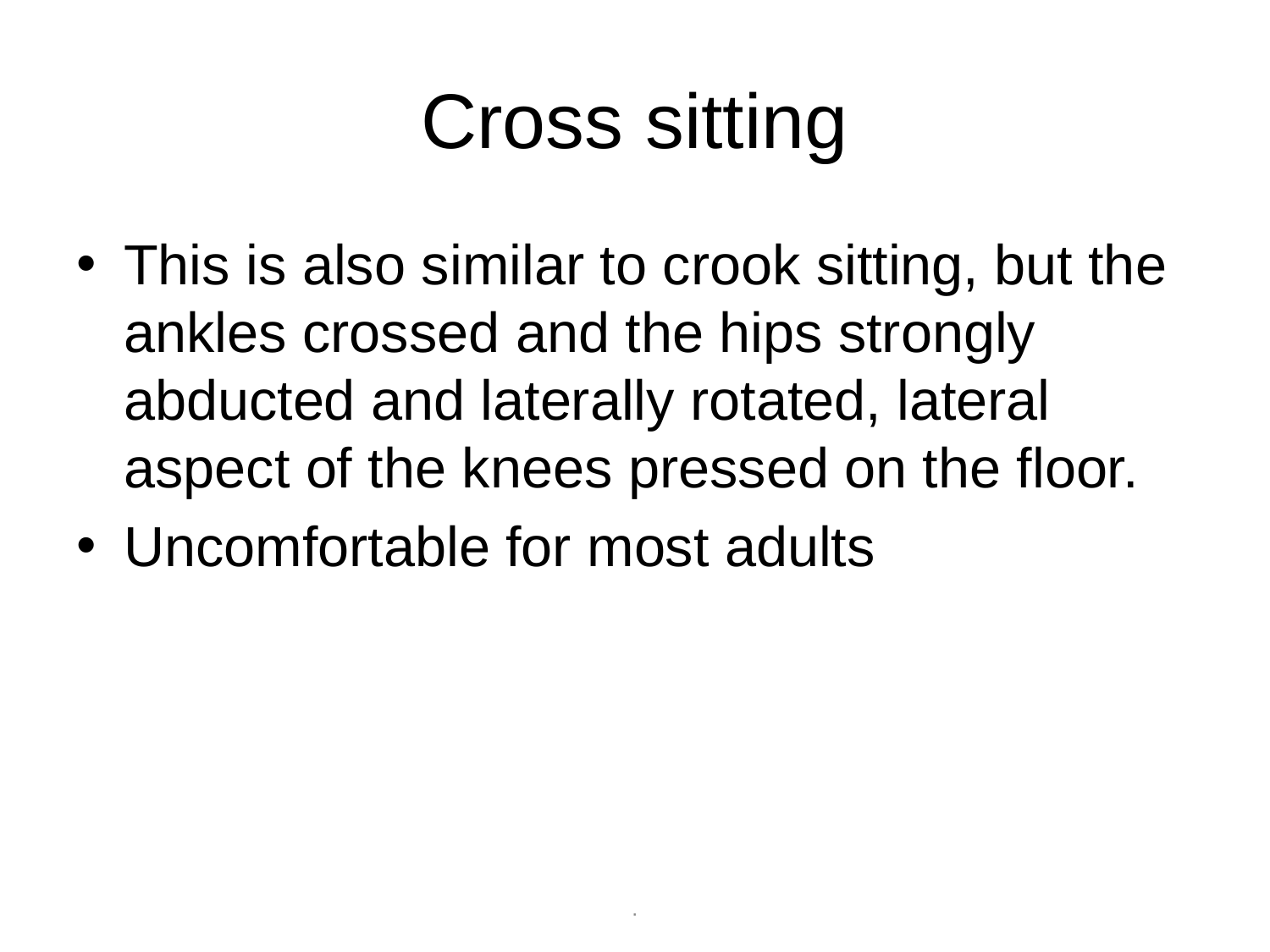

# Cross sitting
This is also similar to crook sitting, but the ankles crossed and the hips strongly abducted and laterally rotated, lateral aspect of the knees pressed on the floor.
Uncomfortable for most adults
.